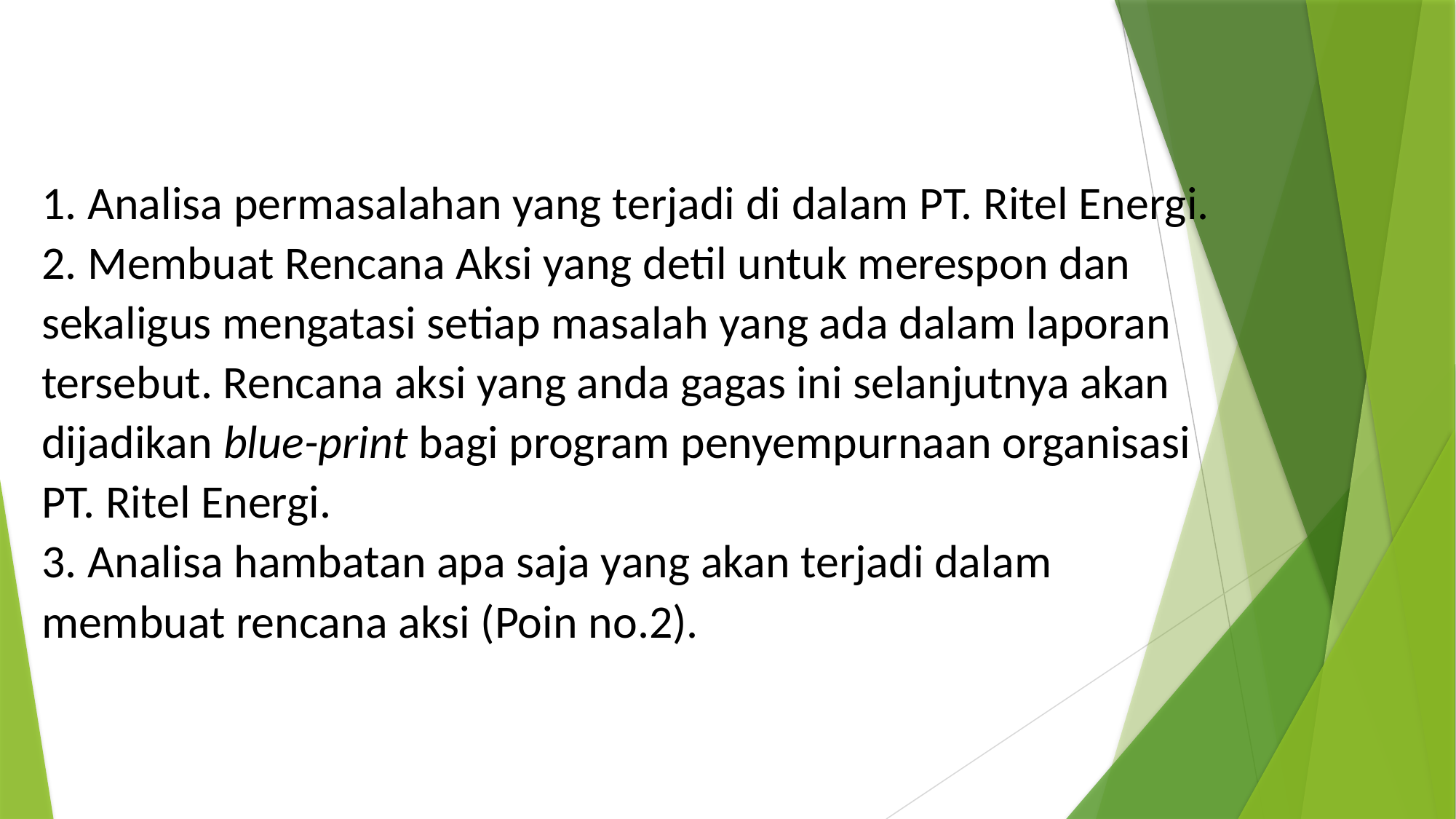

# 1. Analisa permasalahan yang terjadi di dalam PT. Ritel Energi. 2. Membuat Rencana Aksi yang detil untuk merespon dan sekaligus mengatasi setiap masalah yang ada dalam laporan tersebut. Rencana aksi yang anda gagas ini selanjutnya akan dijadikan blue-print bagi program penyempurnaan organisasi PT. Ritel Energi. 3. Analisa hambatan apa saja yang akan terjadi dalam membuat rencana aksi (Poin no.2).